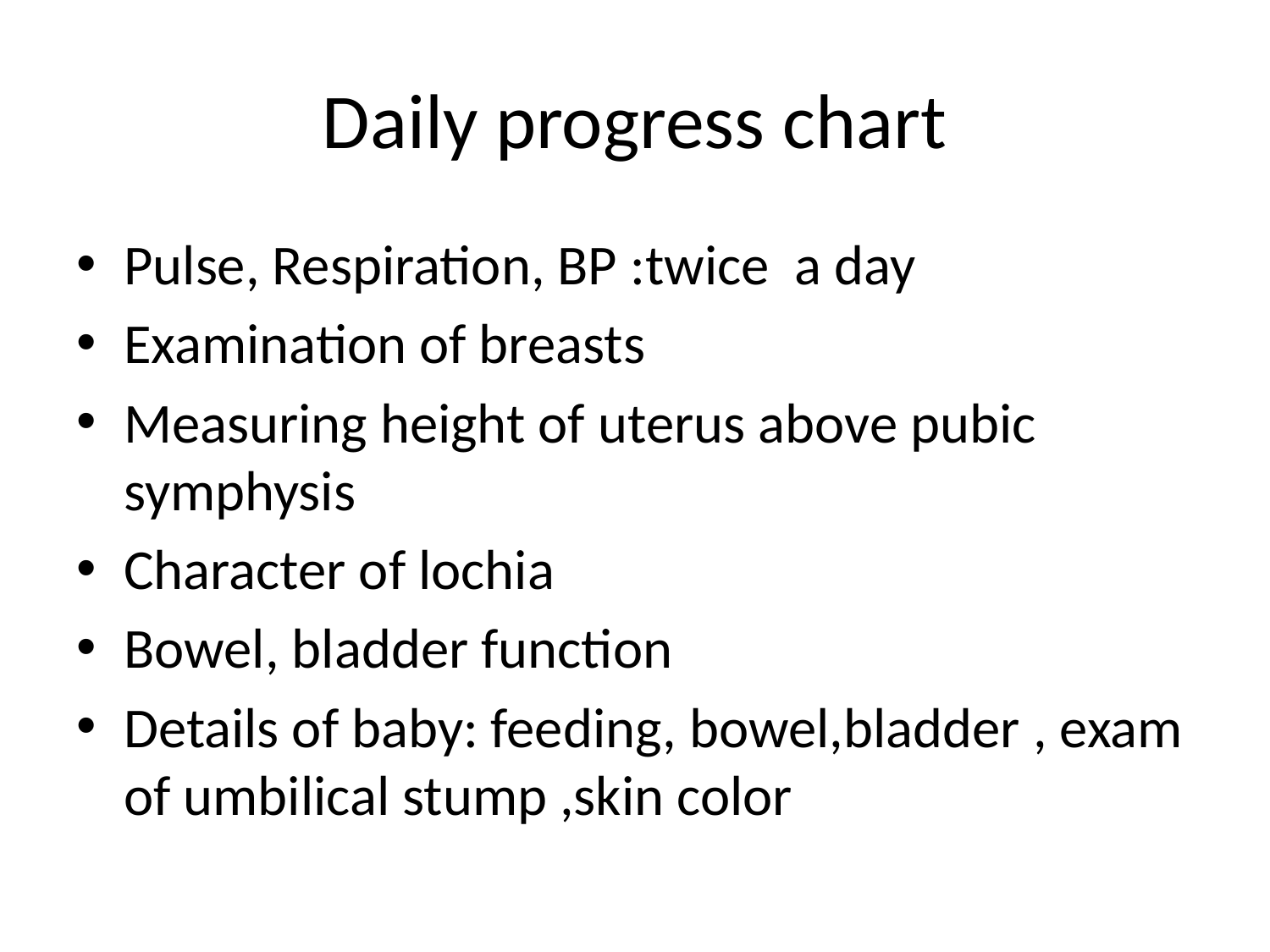

# Daily progress chart
Pulse, Respiration, BP :twice  a day
Examination of breasts
Measuring height of uterus above pubic symphysis
Character of lochia
Bowel, bladder function
Details of baby: feeding, bowel,bladder , exam of umbilical stump ,skin color